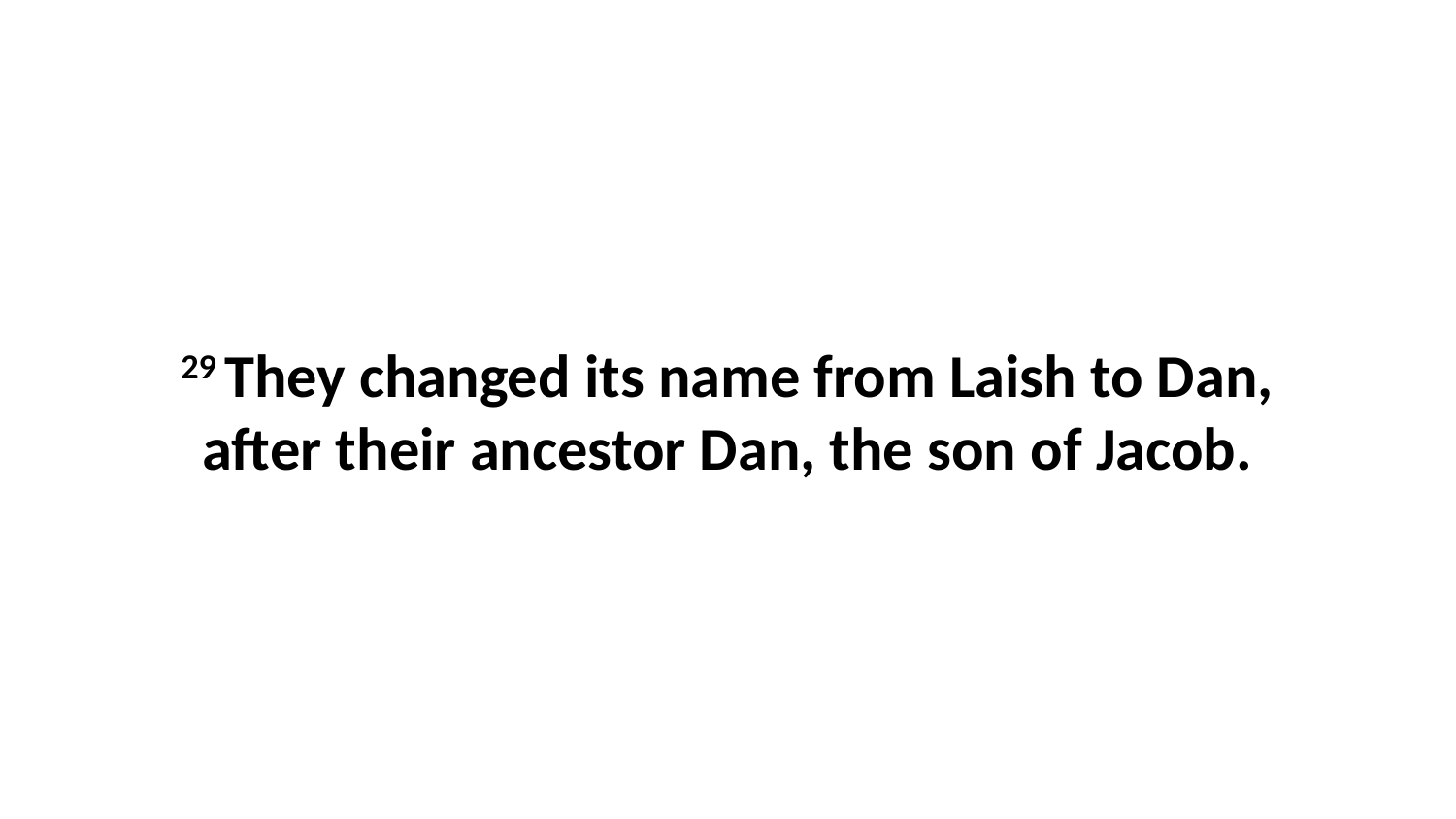

29 They changed its name from Laish to Dan, after their ancestor Dan, the son of Jacob.